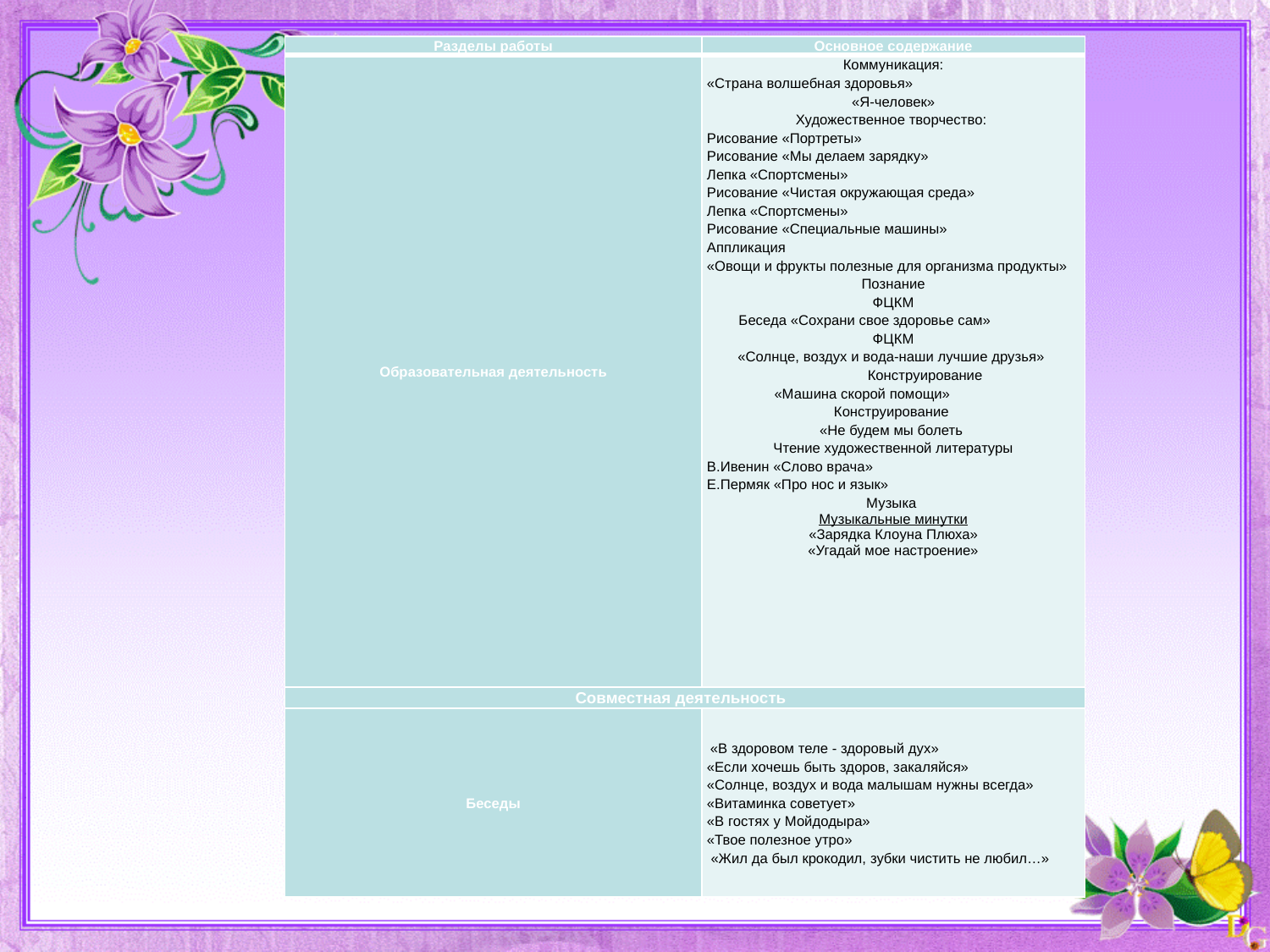

| Разделы работы | Основное содержание |
| --- | --- |
| Образовательная деятельность | Коммуникация: «Страна волшебная здоровья» «Я-человек» Художественное творчество: Рисование «Портреты» Рисование «Мы делаем зарядку» Лепка «Спортсмены» Рисование «Чистая окружающая среда» Лепка «Спортсмены» Рисование «Специальные машины» Аппликация «Овощи и фрукты полезные для организма продукты» Познание ФЦКМ Беседа «Сохрани свое здоровье сам» ФЦКМ «Солнце, воздух и вода-наши лучшие друзья» Конструирование «Машина скорой помощи» Конструирование «Не будем мы болеть Чтение художественной литературы В.Ивенин «Слово врача» Е.Пермяк «Про нос и язык» Музыка Музыкальные минутки «Зарядка Клоуна Плюха» «Угадай мое настроение» |
| Совместная деятельность |  |
| Беседы | «В здоровом теле - здоровый дух» «Если хочешь быть здоров, закаляйся» «Солнце, воздух и вода малышам нужны всегда» «Витаминка советует» «В гостях у Мойдодыра» «Твое полезное утро» «Жил да был крокодил, зубки чистить не любил…» |